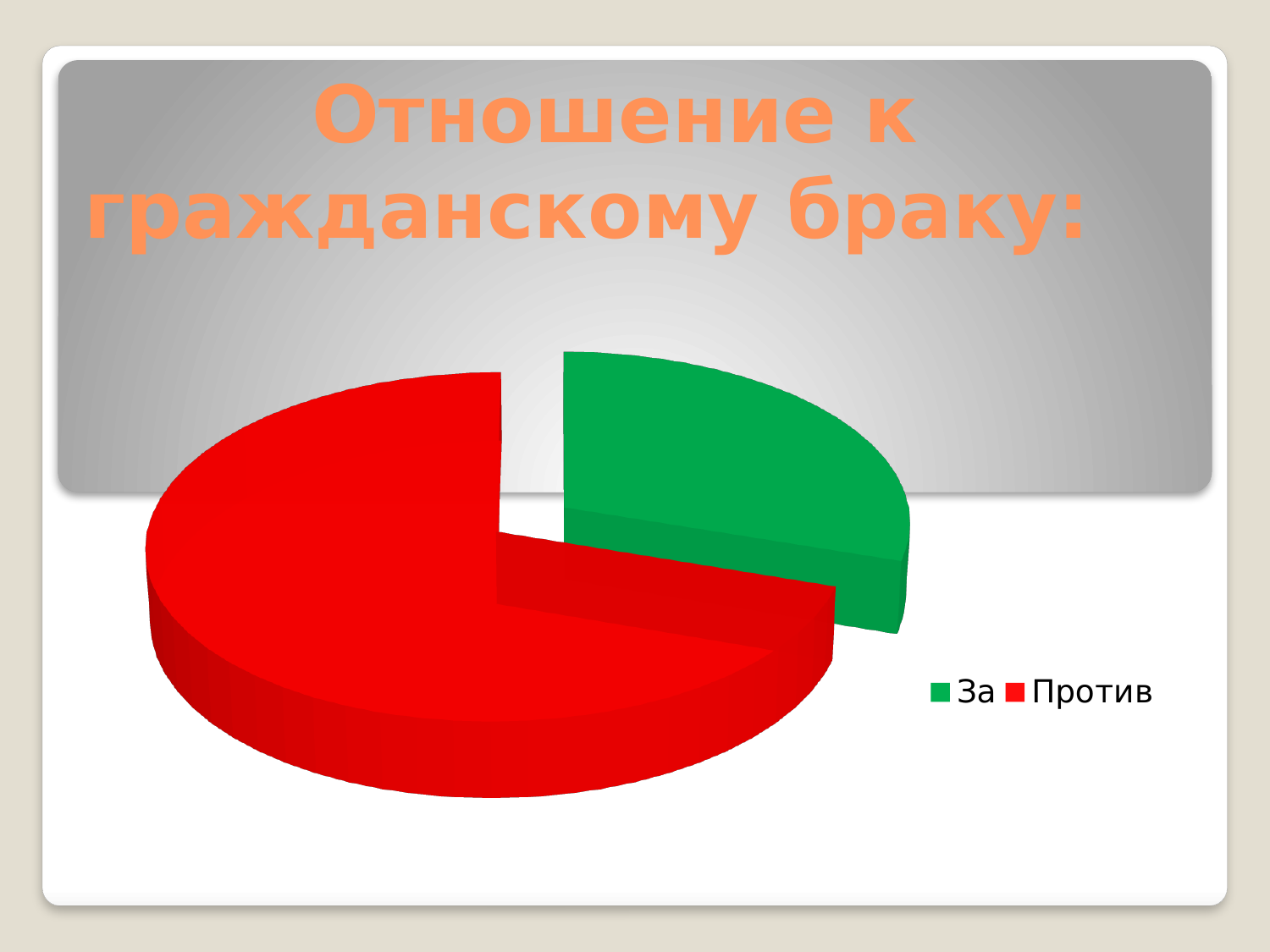

# Отношение к гражданскому браку:

[unsupported chart]